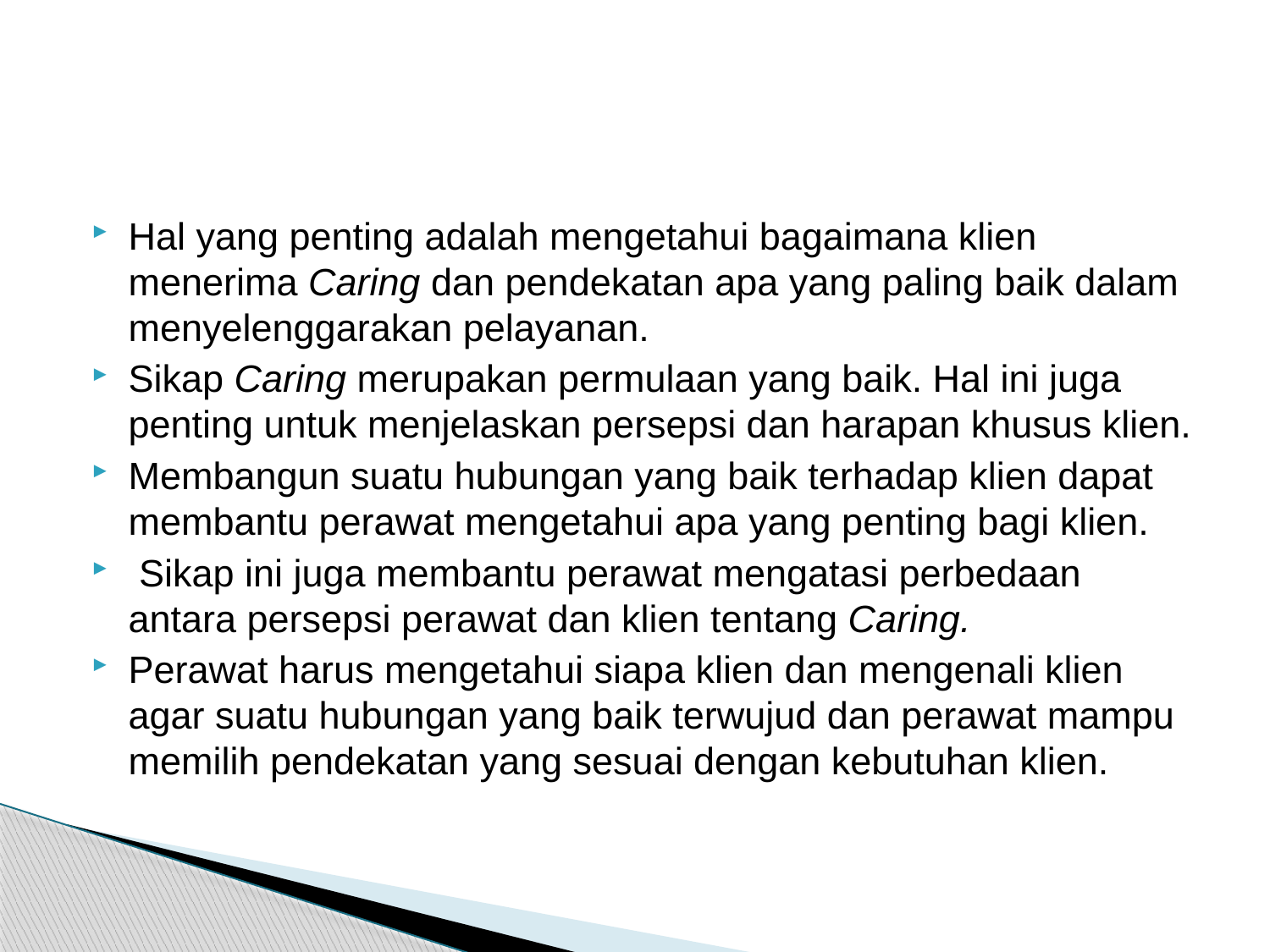

#
Hal yang penting adalah mengetahui bagaimana klien menerima Caring dan pendekatan apa yang paling baik dalam menyelenggarakan pelayanan.
Sikap Caring merupakan permulaan yang baik. Hal ini juga penting untuk menjelaskan persepsi dan harapan khusus klien.
Membangun suatu hubungan yang baik terhadap klien dapat membantu perawat mengetahui apa yang penting bagi klien.
 Sikap ini juga membantu perawat mengatasi perbedaan antara persepsi perawat dan klien tentang Caring.
Perawat harus mengetahui siapa klien dan mengenali klien agar suatu hubungan yang baik terwujud dan perawat mampu memilih pendekatan yang sesuai dengan kebutuhan klien.